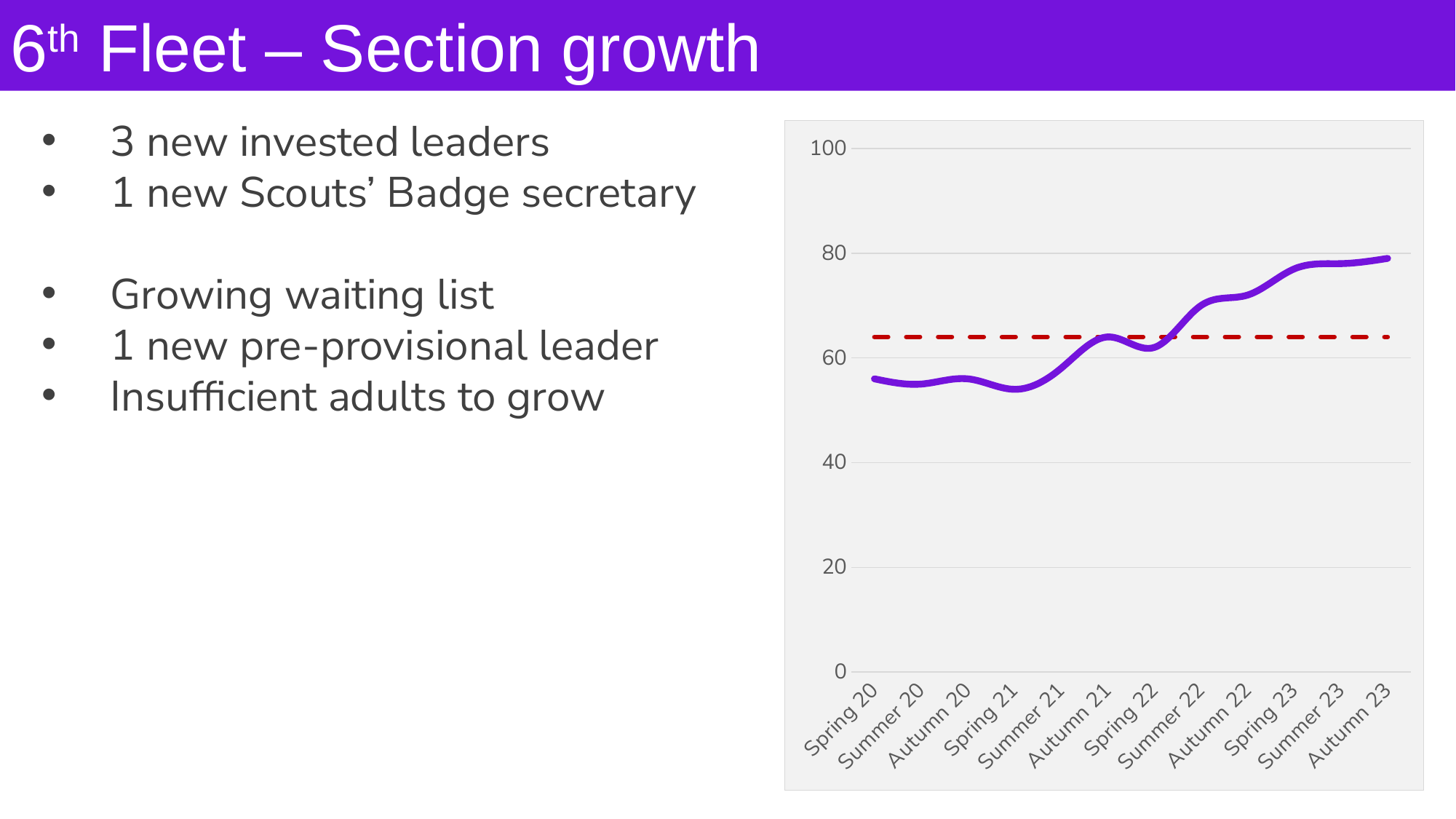

6th Fleet – Section growth
3 new invested leaders
1 new Scouts’ Badge secretary

Growing waiting list
1 new pre-provisional leader
Insufficient adults to grow

### Chart

| Category | max | sum |
|---|---|---|
| Spring 20 | 64.0 | 56.0 |
| Summer 20 | 64.0 | 55.0 |
| Autumn 20 | 64.0 | 56.0 |
| Spring 21 | 64.0 | 54.0 |
| Summer 21 | 64.0 | 58.0 |
| Autumn 21 | 64.0 | 64.0 |
| Spring 22 | 64.0 | 62.0 |
| Summer 22 | 64.0 | 70.0 |
| Autumn 22 | 64.0 | 72.0 |
| Spring 23 | 64.0 | 77.0 |
| Summer 23 | 64.0 | 78.0 |
| Autumn 23 | 64.0 | 79.0 |